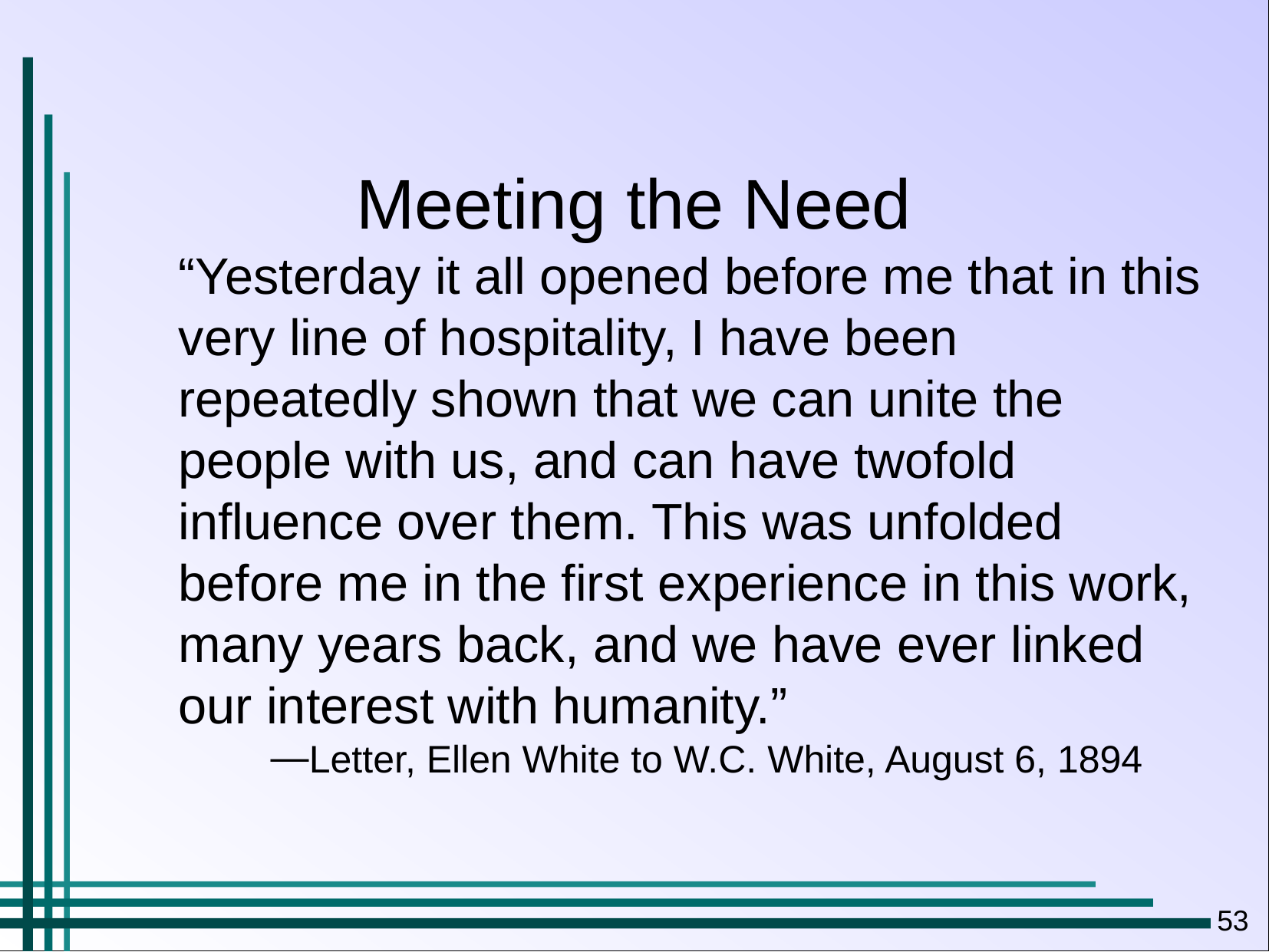

Meeting the Need
“Yesterday it all opened before me that in this very line of hospitality, I have been repeatedly shown that we can unite the people with us, and can have twofold influence over them. This was unfolded before me in the first experience in this work, many years back, and we have ever linked our interest with humanity.”
Letter, Ellen White to W.C. White, August 6, 1894